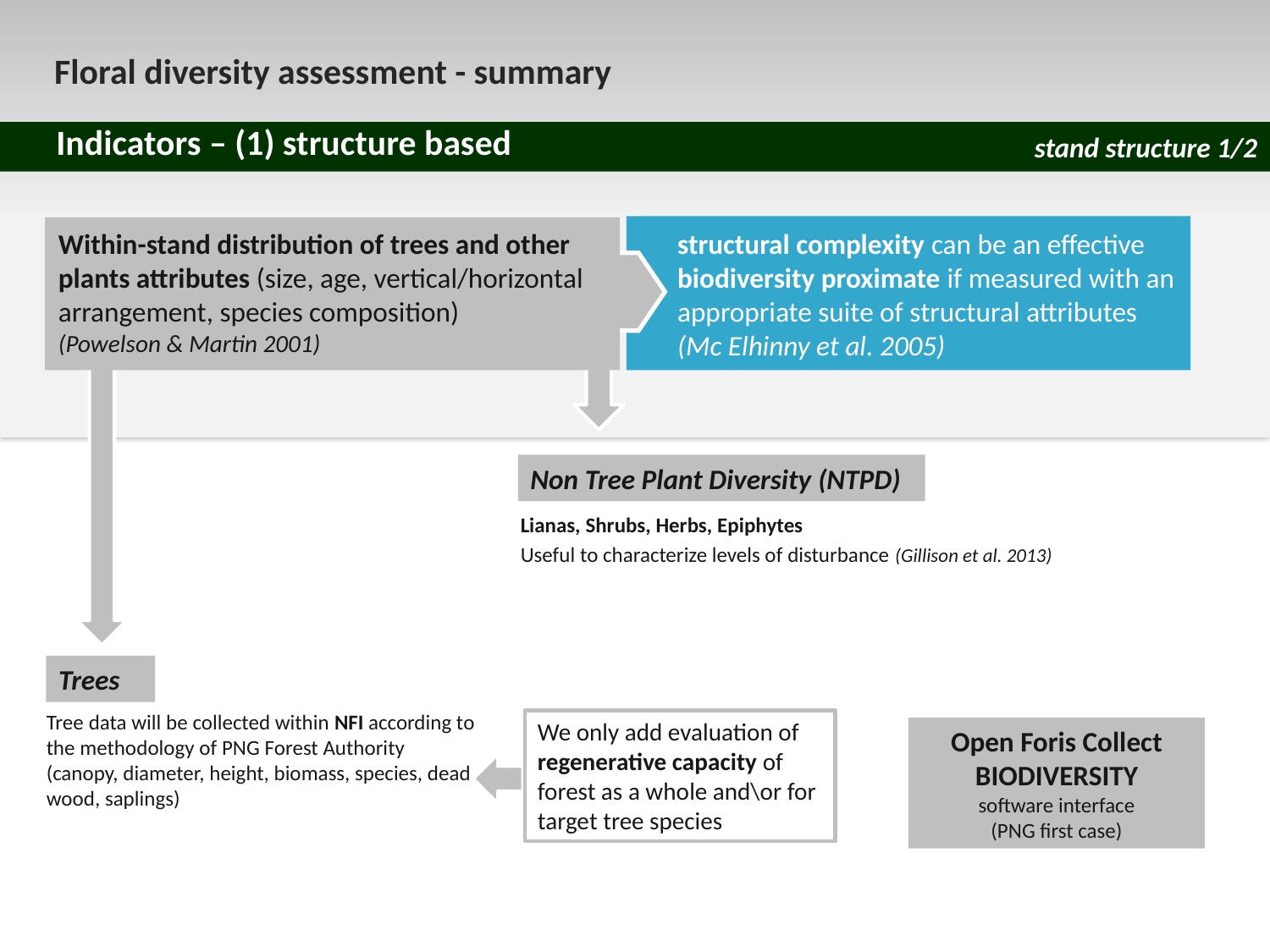

z

Floral diversity assessment - summary
Indicators – (1) structure based

stand structure 1/2

Within-stand distribution of trees and other plants attributes (size, age, vertical/horizontal arrangement, species composition)
(Powelson & Martin 2001)
structural complexity can be an effective biodiversity proximate if measured with an appropriate suite of structural attributes (Mc Elhinny et al. 2005)

Non Tree Plant Diversity (NTPD)
Lianas, Shrubs, Herbs, Epiphytes
Useful to characterize levels of disturbance (Gillison et al. 2013)
Trees
Tree data will be collected within NFI according to the methodology of PNG Forest Authority
(canopy, diameter, height, biomass, species, dead wood, saplings)
We only add evaluation of regenerative capacity of forest as a whole and\or for target tree species
Open Foris Collect BIODIVERSITY
software interface
(PNG first case)